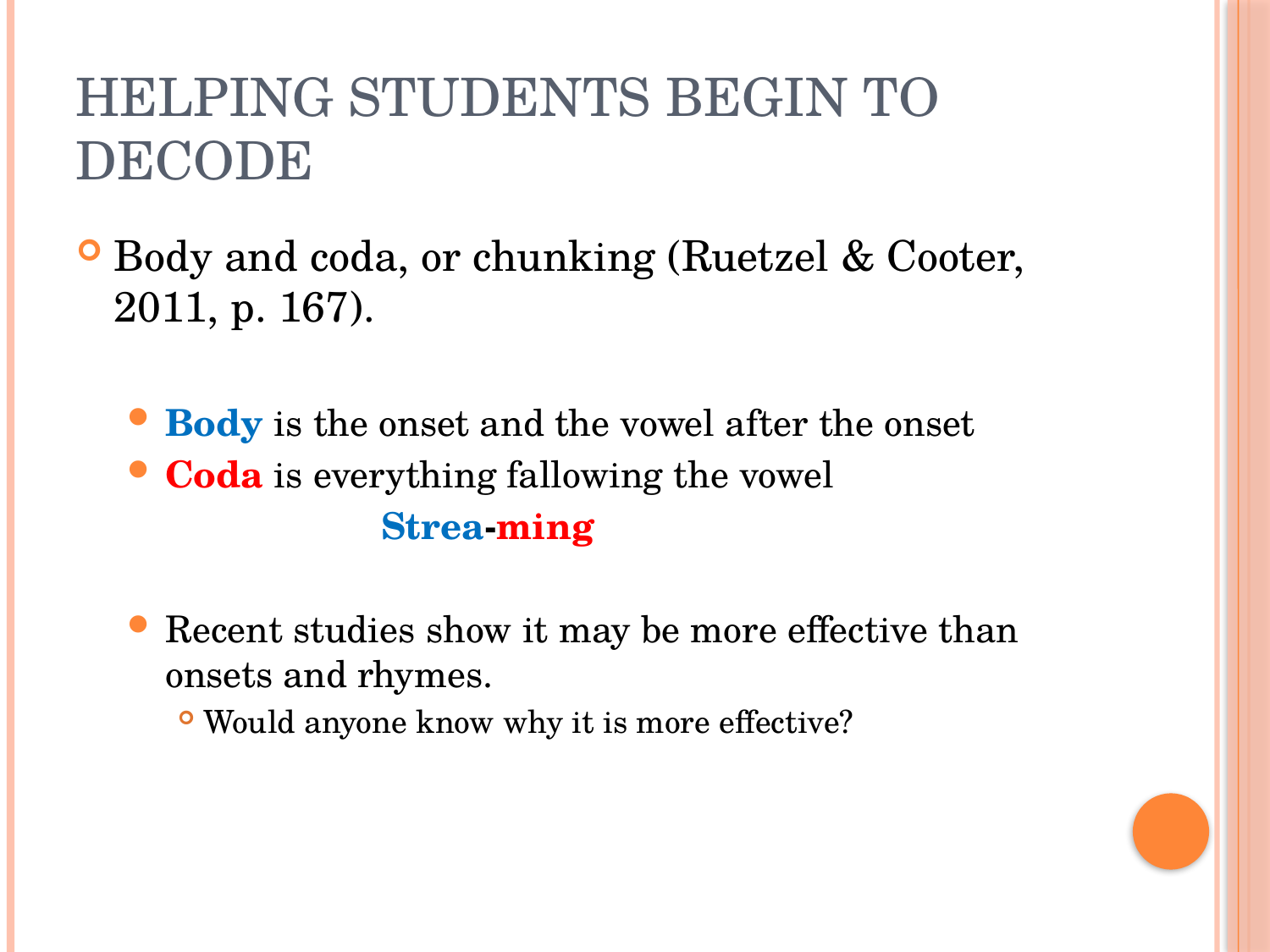

# Helping students begin to decode
Body and coda, or chunking (Ruetzel & Cooter, 2011, p. 167).

Body is the onset and the vowel after the onset
Coda is everything fallowing the vowel
		Strea-ming

Recent studies show it may be more effective than onsets and rhymes.
Would anyone know why it is more effective?